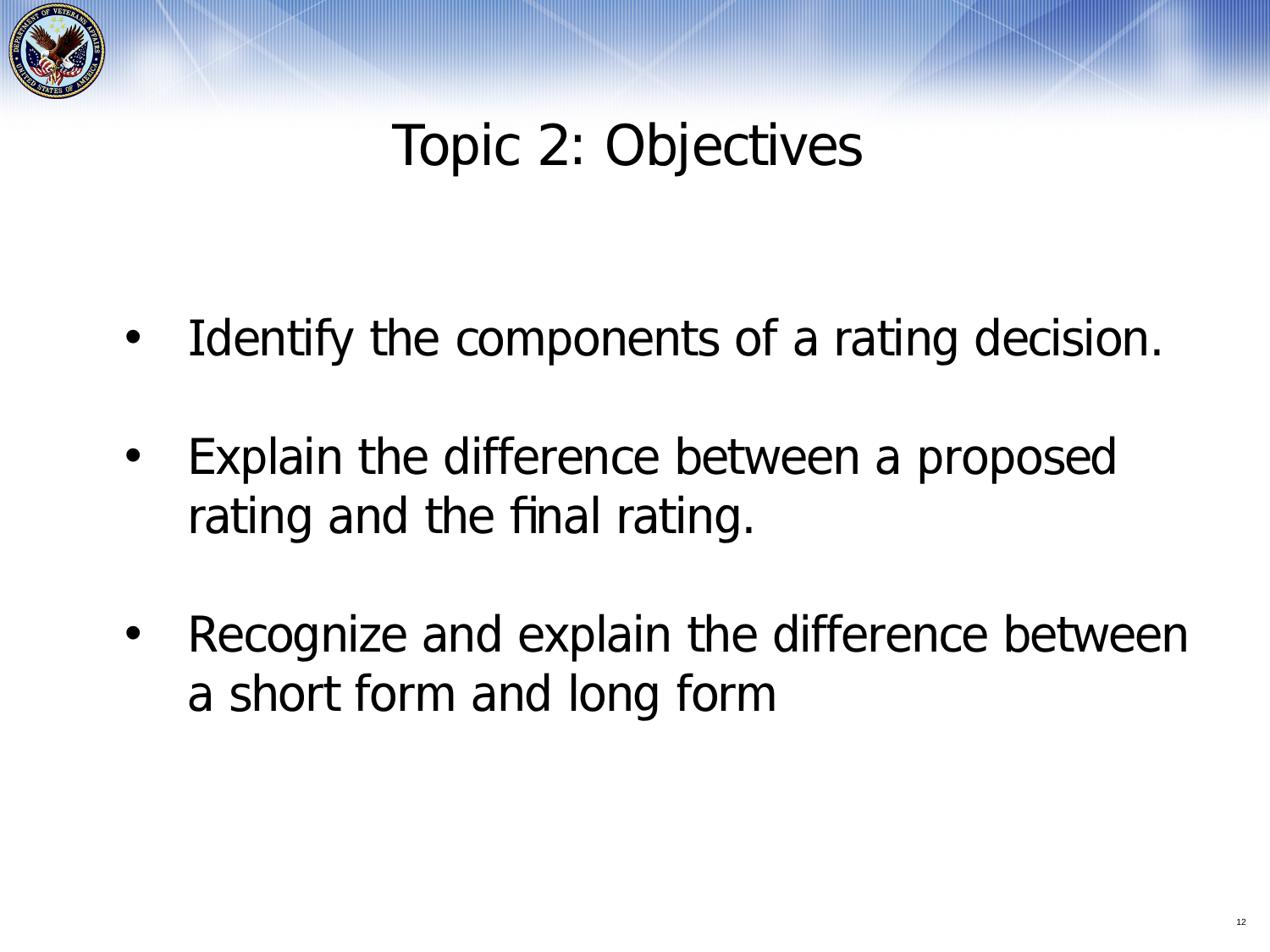

Topic 2: Objectives
Identify the components of a rating decision.

Explain the difference between a proposed rating and the final rating.

Recognize and explain the difference between a short form and long form

12